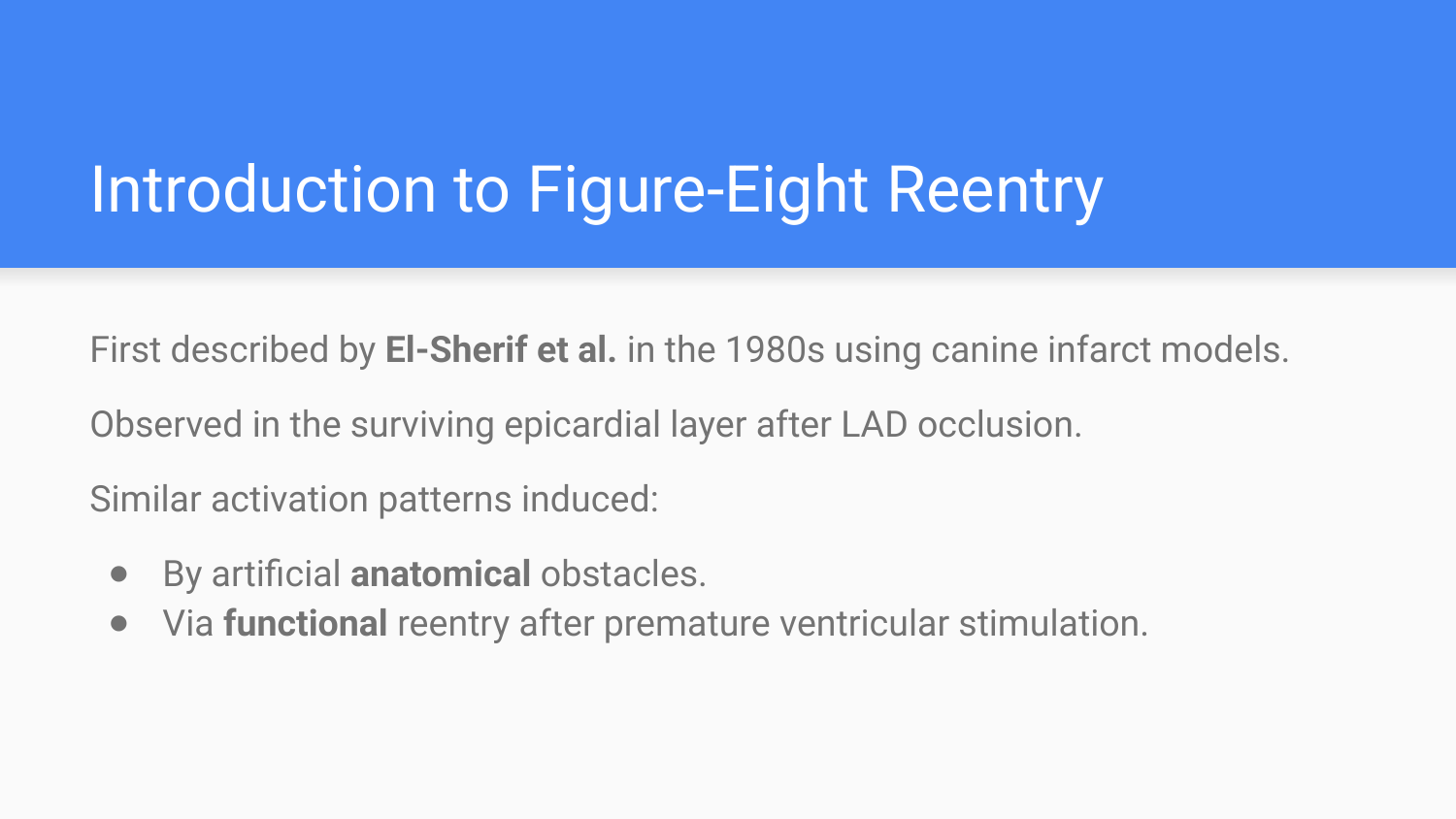

# Introduction to Figure-Eight Reentry
First described by El-Sherif et al. in the 1980s using canine infarct models.
Observed in the surviving epicardial layer after LAD occlusion.
Similar activation patterns induced:
By artificial anatomical obstacles.
Via functional reentry after premature ventricular stimulation.